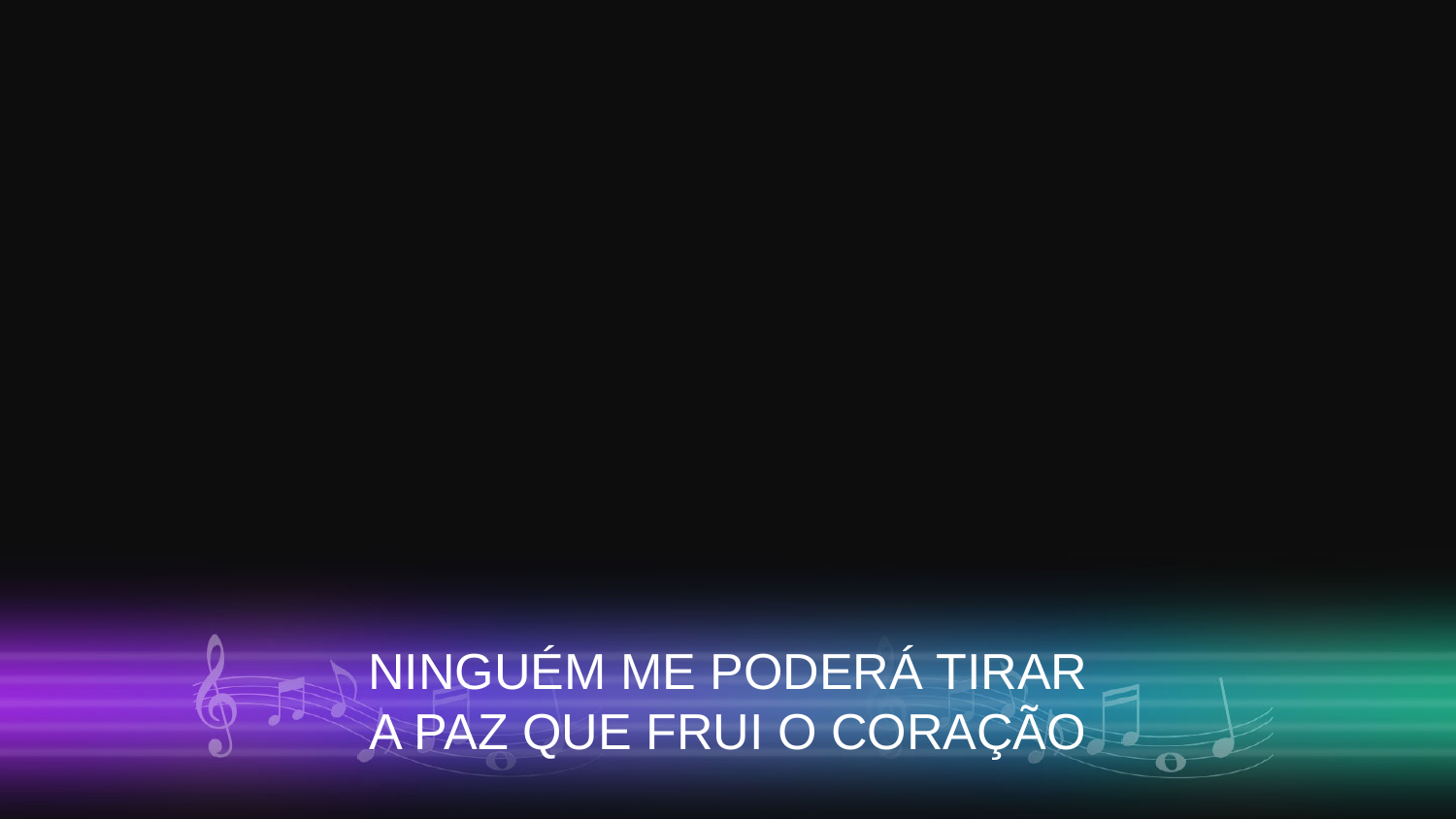

NINGUÉM ME PODERÁ TIRAR
A PAZ QUE FRUI O CORAÇÃO